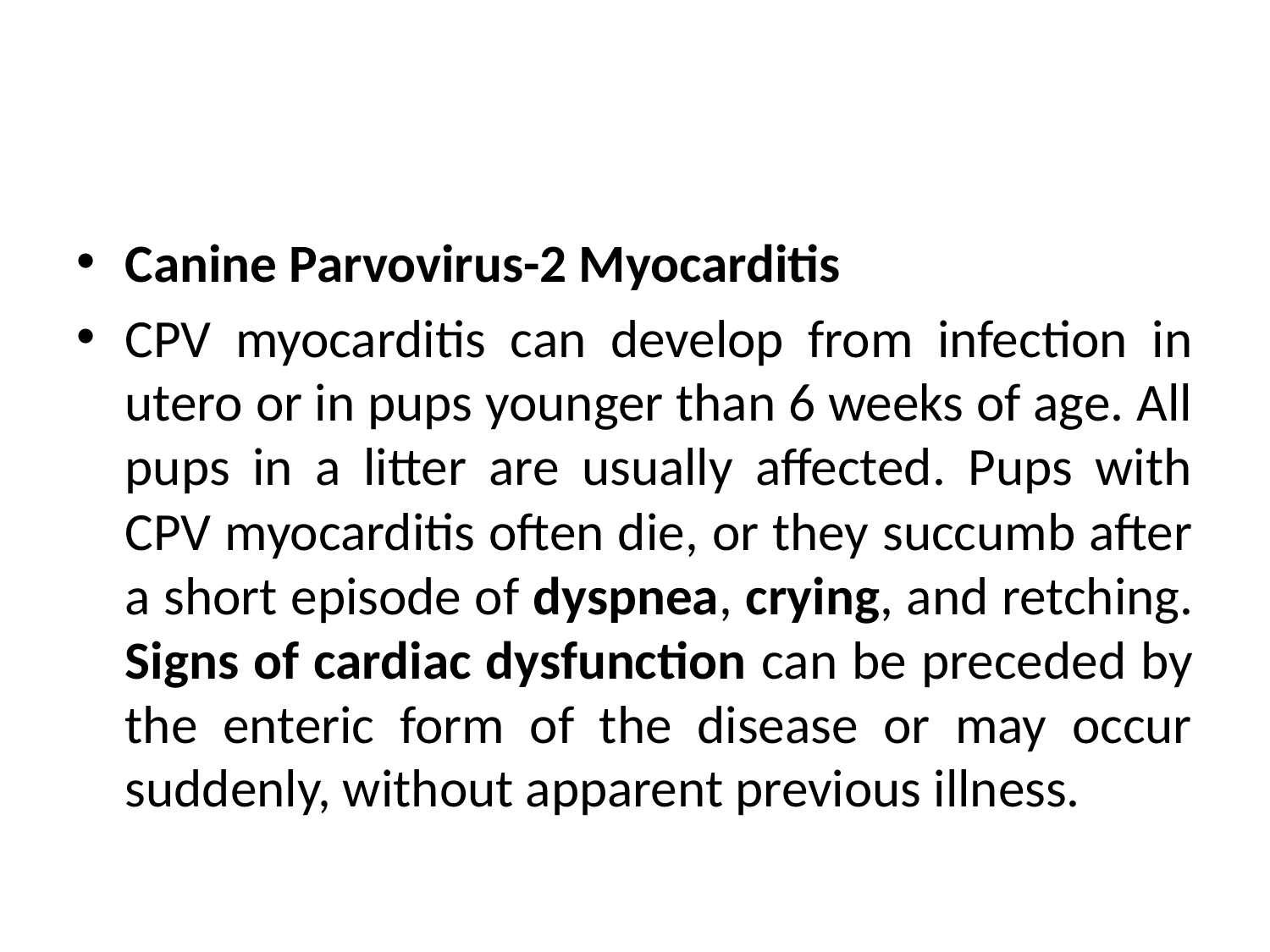

#
Canine Parvovirus-2 Myocarditis
CPV myocarditis can develop from infection in utero or in pups younger than 6 weeks of age. All pups in a litter are usually affected. Pups with CPV myocarditis often die, or they succumb after a short episode of dyspnea, crying, and retching. Signs of cardiac dysfunction can be preceded by the enteric form of the disease or may occur suddenly, without apparent previous illness.